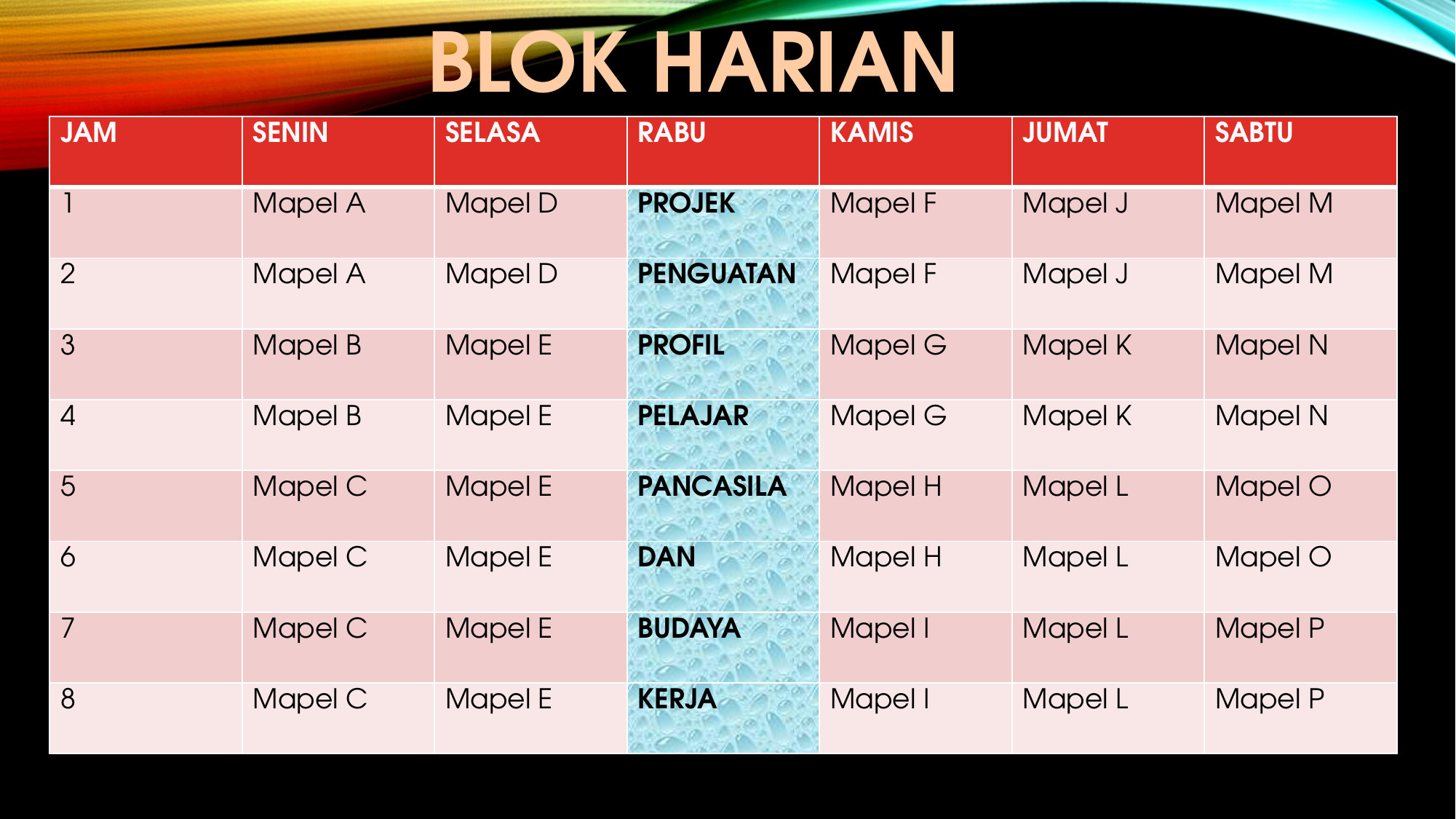

BLOK HARIAN
#
| JAM | SENIN | SELASA | RABU | KAMIS | JUMAT | SABTU |
| --- | --- | --- | --- | --- | --- | --- |
| 1 | Mapel A | Mapel D | PROJEK | Mapel F | Mapel J | Mapel M |
| 2 | Mapel A | Mapel D | PENGUATAN | Mapel F | Mapel J | Mapel M |
| 3 | Mapel B | Mapel E | PROFIL | Mapel G | Mapel K | Mapel N |
| 4 | Mapel B | Mapel E | PELAJAR | Mapel G | Mapel K | Mapel N |
| 5 | Mapel C | Mapel E | PANCASILA | Mapel H | Mapel L | Mapel O |
| 6 | Mapel C | Mapel E | DAN | Mapel H | Mapel L | Mapel O |
| 7 | Mapel C | Mapel E | BUDAYA | Mapel I | Mapel L | Mapel P |
| 8 | Mapel C | Mapel E | KERJA | Mapel I | Mapel L | Mapel P |